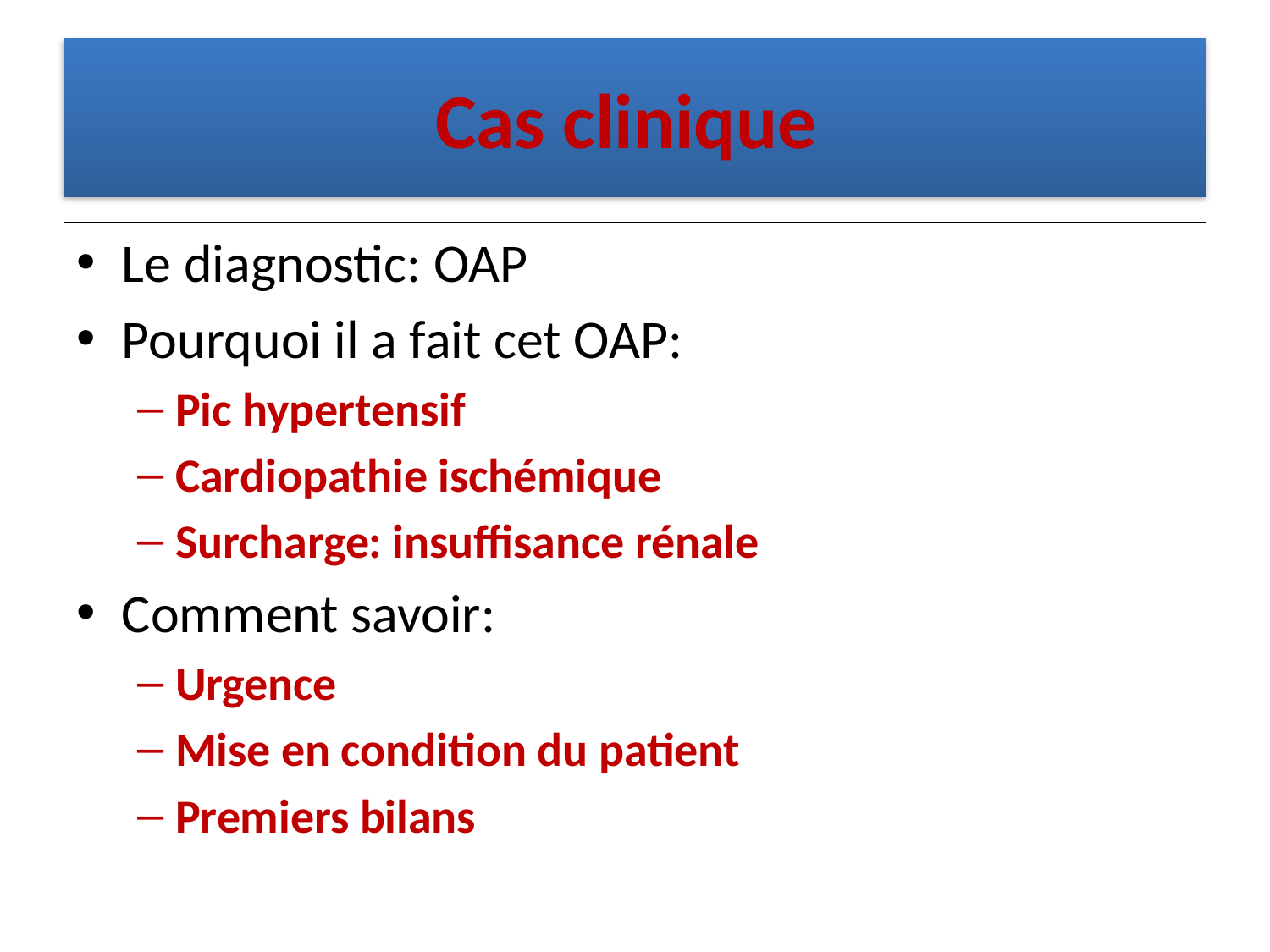

# Cas clinique
Le diagnostic: OAP
Pourquoi il a fait cet OAP:
Pic hypertensif
Cardiopathie ischémique
Surcharge: insuffisance rénale
Comment savoir:
Urgence
Mise en condition du patient
Premiers bilans